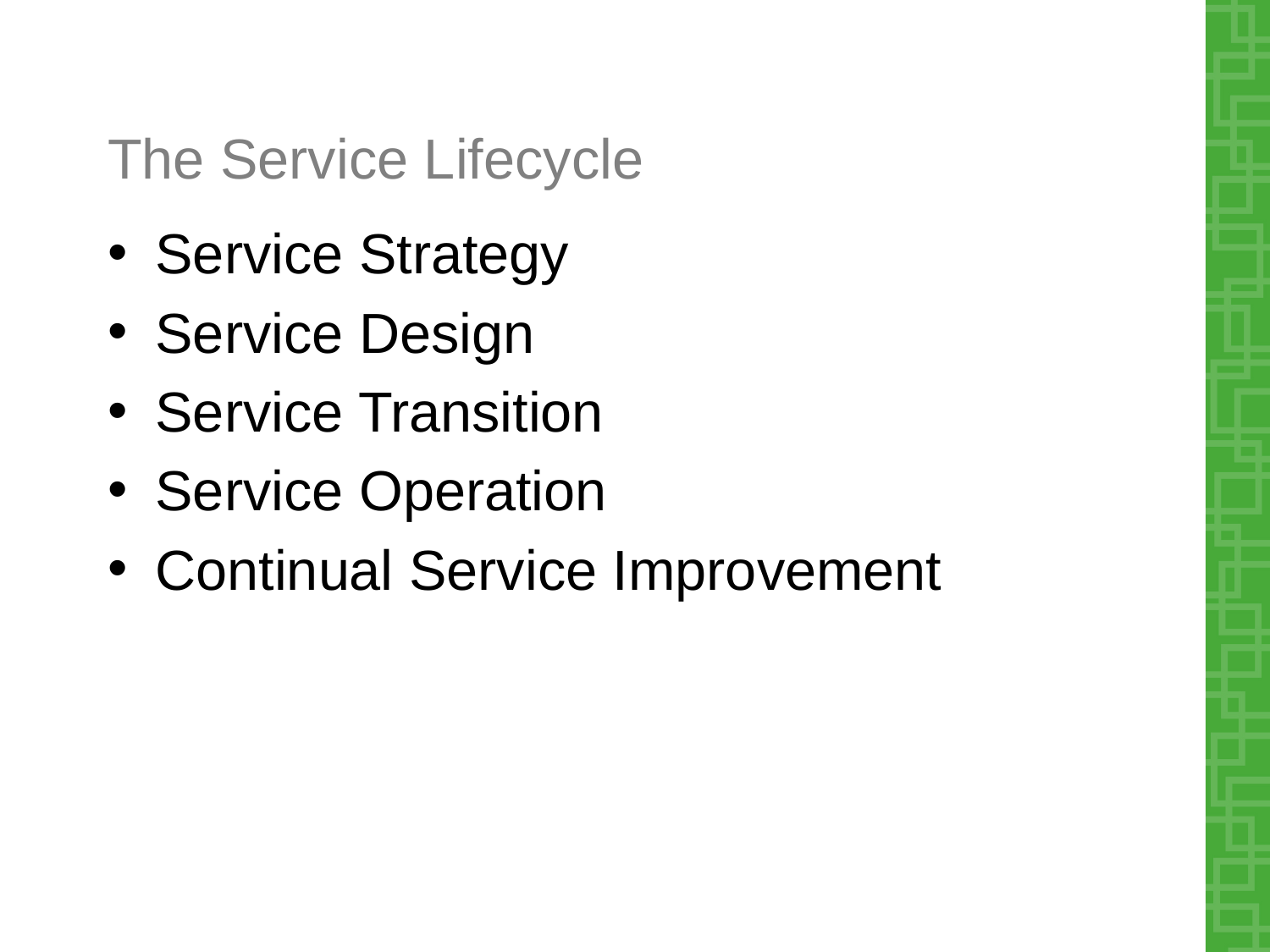

# The Service Lifecycle
Service Strategy
Service Design
Service Transition
Service Operation
Continual Service Improvement